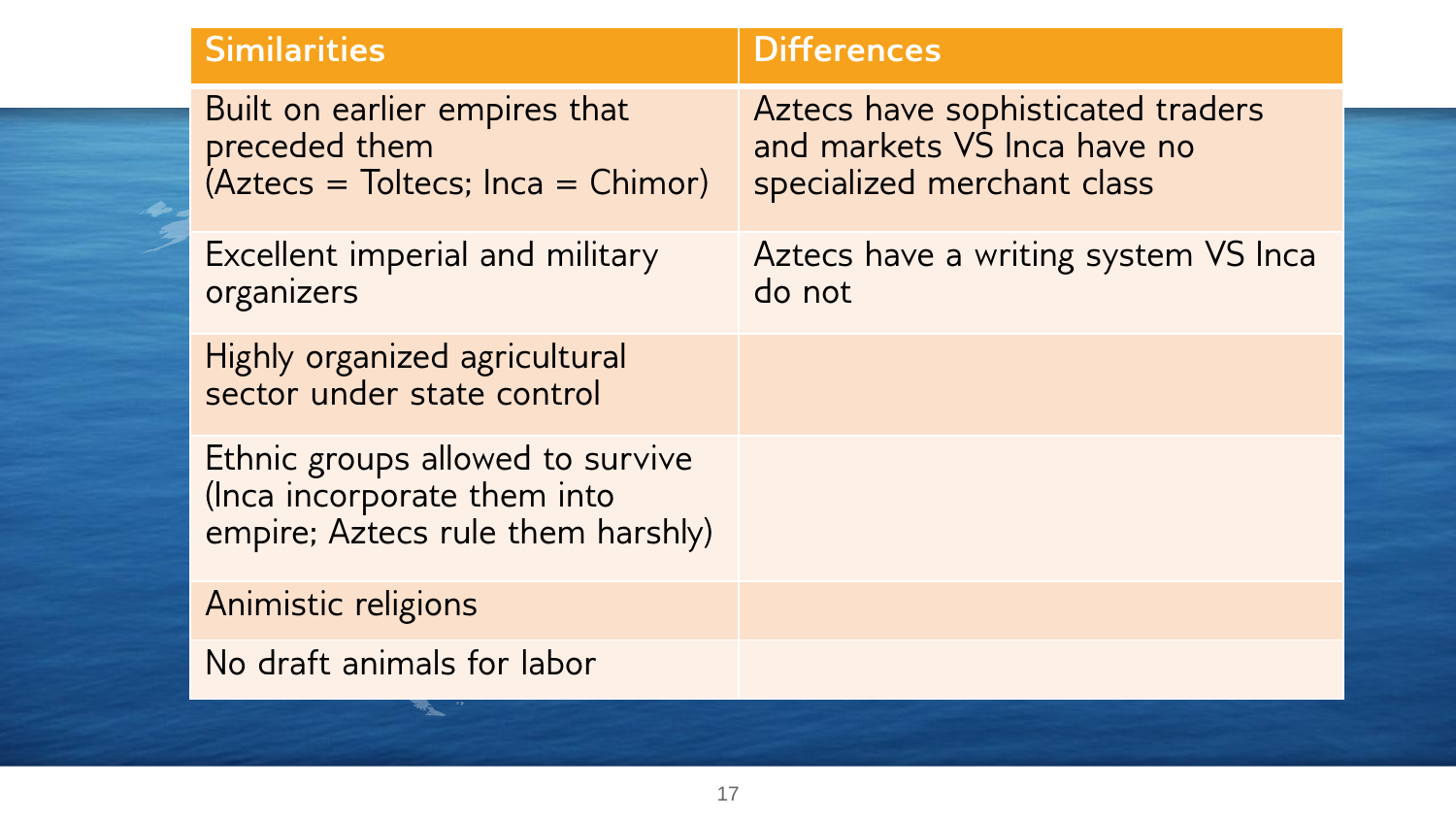

Maps
| Similarities | Differences |
| --- | --- |
| Built on earlier empires that preceded them (Aztecs = Toltecs; Inca = Chimor) | Aztecs have sophisticated traders and markets VS Inca have no specialized merchant class |
| Excellent imperial and military organizers | Aztecs have a writing system VS Inca do not |
| Highly organized agricultural sector under state control |  |
| Ethnic groups allowed to survive (Inca incorporate them into empire; Aztecs rule them harshly) |  |
| Animistic religions |  |
| No draft animals for labor |  |

our office

17